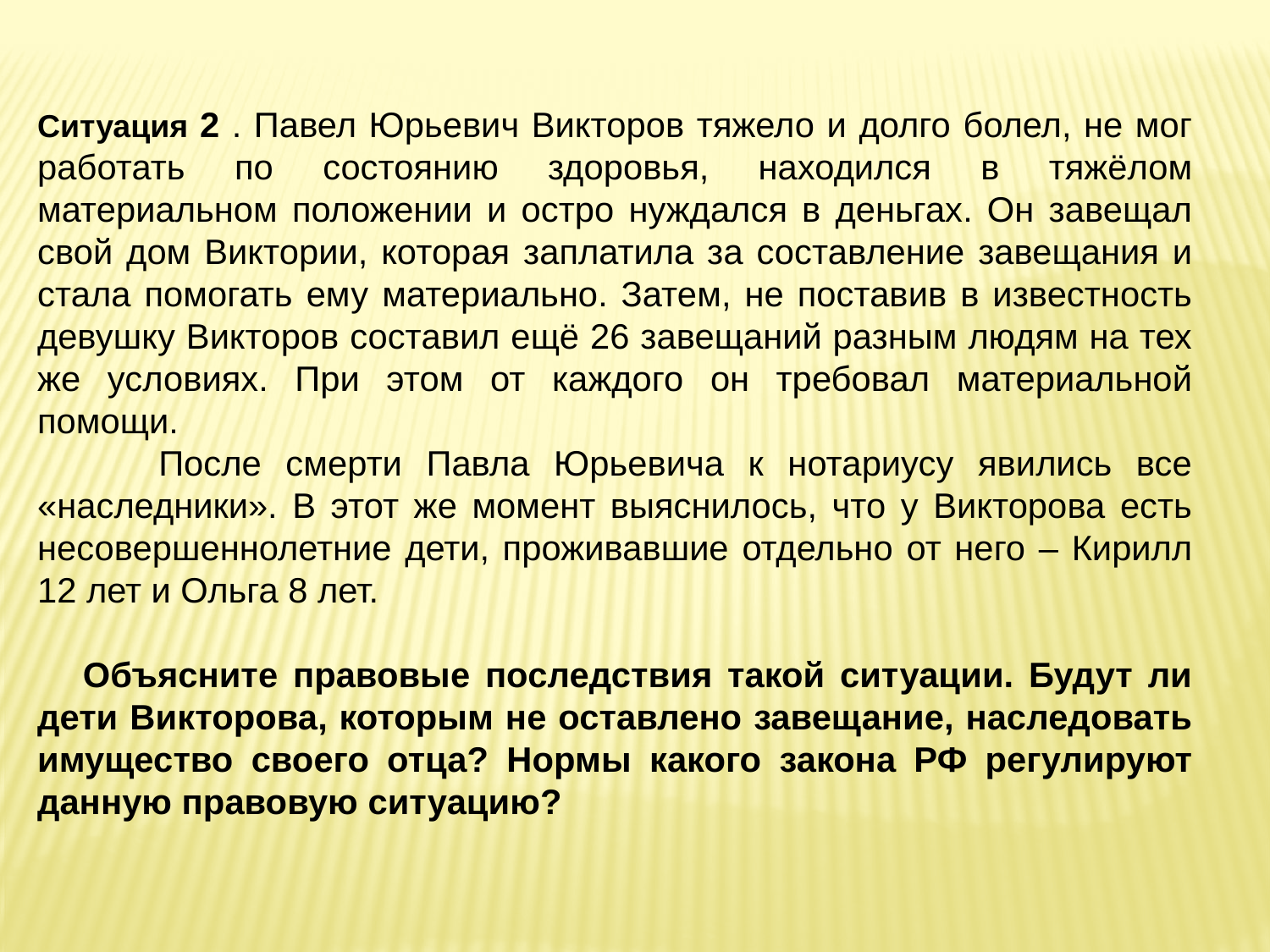

Ситуация 2 . Павел Юрьевич Викторов тяжело и долго болел, не мог работать по состоянию здоровья, находился в тяжёлом материальном положении и остро нуждался в деньгах. Он завещал свой дом Виктории, которая заплатила за составление завещания и стала помогать ему материально. Затем, не поставив в известность девушку Викторов составил ещё 26 завещаний разным людям на тех же условиях. При этом от каждого он требовал материальной помощи.
     После смерти Павла Юрьевича к нотариусу явились все «наследники». В этот же момент выяснилось, что у Викторова есть несовершеннолетние дети, проживавшие отдельно от него – Кирилл 12 лет и Ольга 8 лет.

   Объясните правовые последствия такой ситуации. Будут ли дети Викторова, которым не оставлено завещание, наследовать имущество своего отца? Нормы какого закона РФ регулируют данную правовую ситуацию?